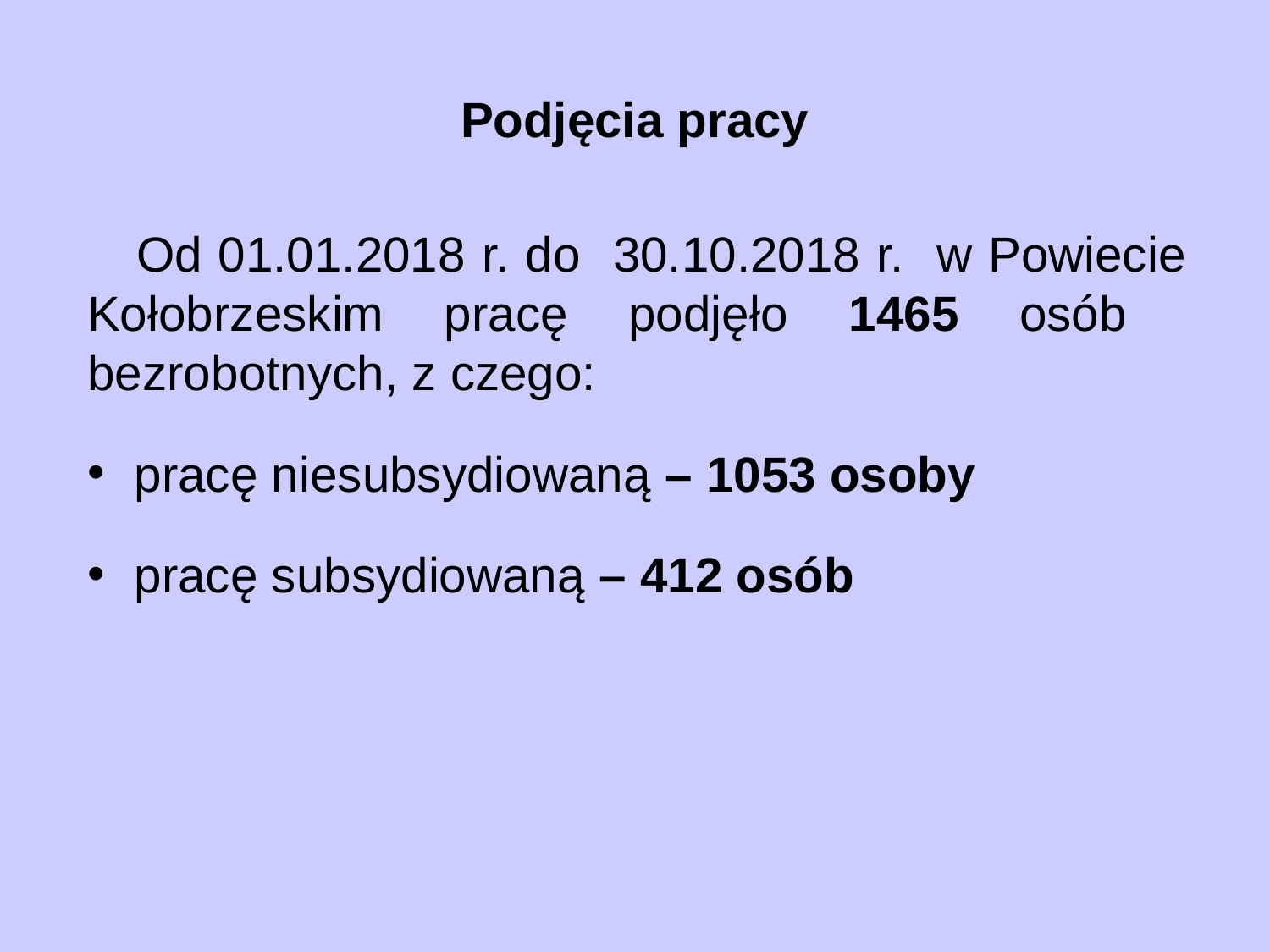

# Podjęcia pracy
   Od 01.01.2018 r. do  30.10.2018 r.  w Powiecie Kołobrzeskim pracę podjęło 1465 osób  bezrobotnych, z czego:
pracę niesubsydiowaną – 1053 osoby
pracę subsydiowaną – 412 osób